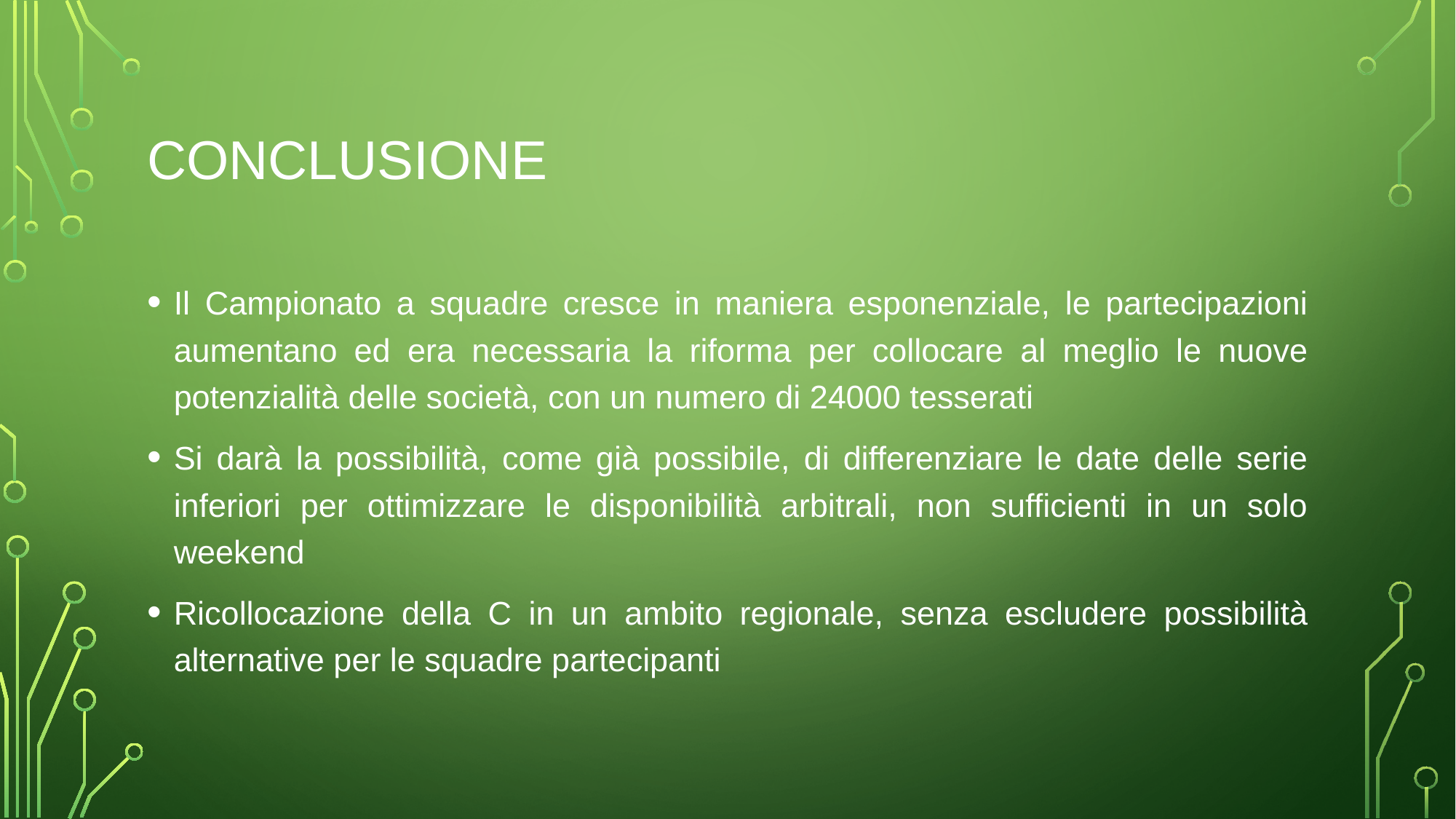

# conclusione
Il Campionato a squadre cresce in maniera esponenziale, le partecipazioni aumentano ed era necessaria la riforma per collocare al meglio le nuove potenzialità delle società, con un numero di 24000 tesserati
Si darà la possibilità, come già possibile, di differenziare le date delle serie inferiori per ottimizzare le disponibilità arbitrali, non sufficienti in un solo weekend
Ricollocazione della C in un ambito regionale, senza escludere possibilità alternative per le squadre partecipanti